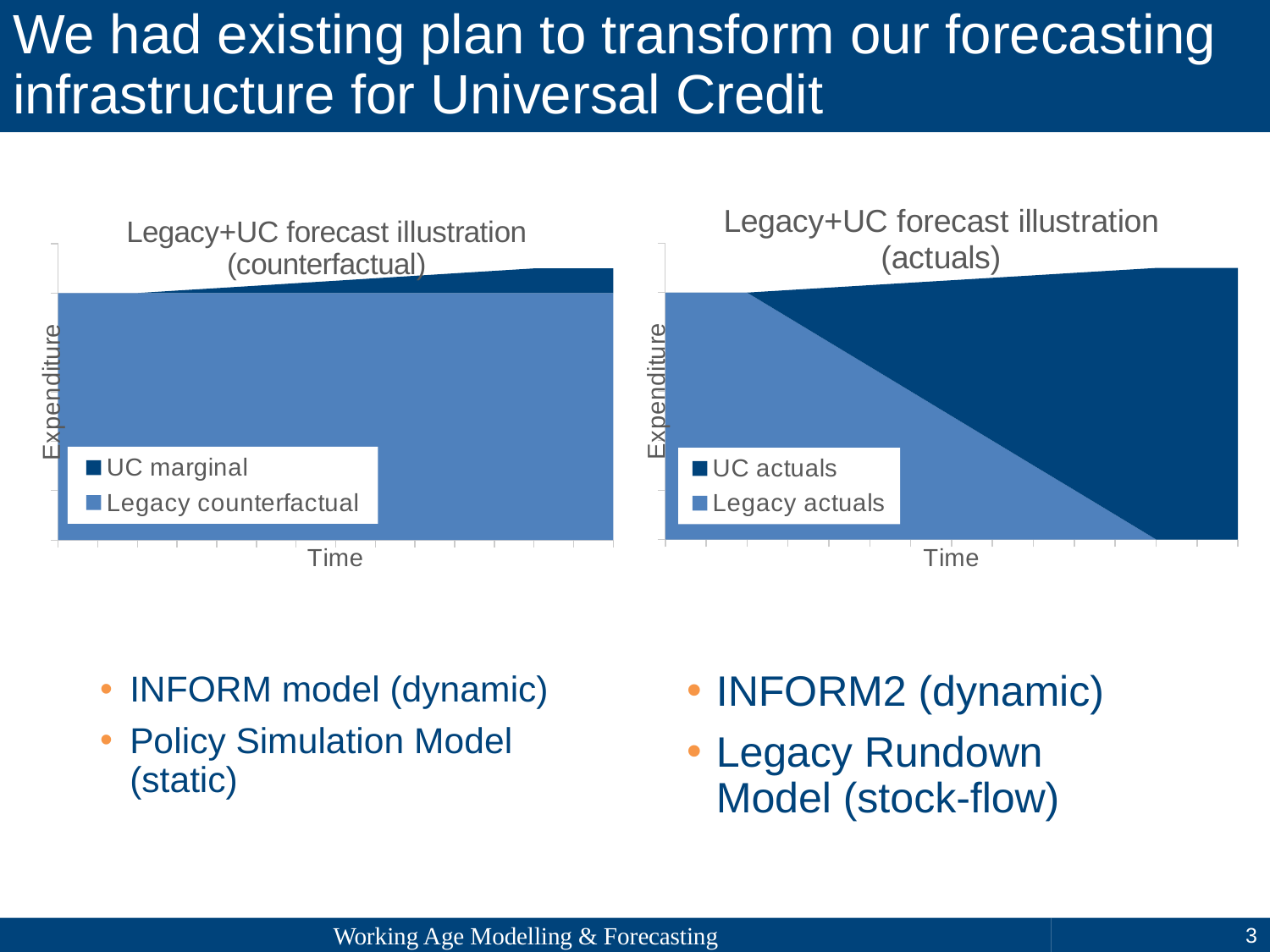

# We had existing plan to transform our forecasting infrastructure for Universal Credit

### Chart: Legacy+UC forecast illustration (actuals)

| Category | Legacy actuals | UC actuals |
|---|---|---|

### Chart: Legacy+UC forecast illustration (counterfactual)

| Category | Legacy counterfactual | UC marginal |
|---|---|---|
INFORM2 (dynamic)
Legacy Rundown Model (stock-flow)
INFORM model (dynamic)
Policy Simulation Model (static)
Working Age Modelling & Forecasting
3